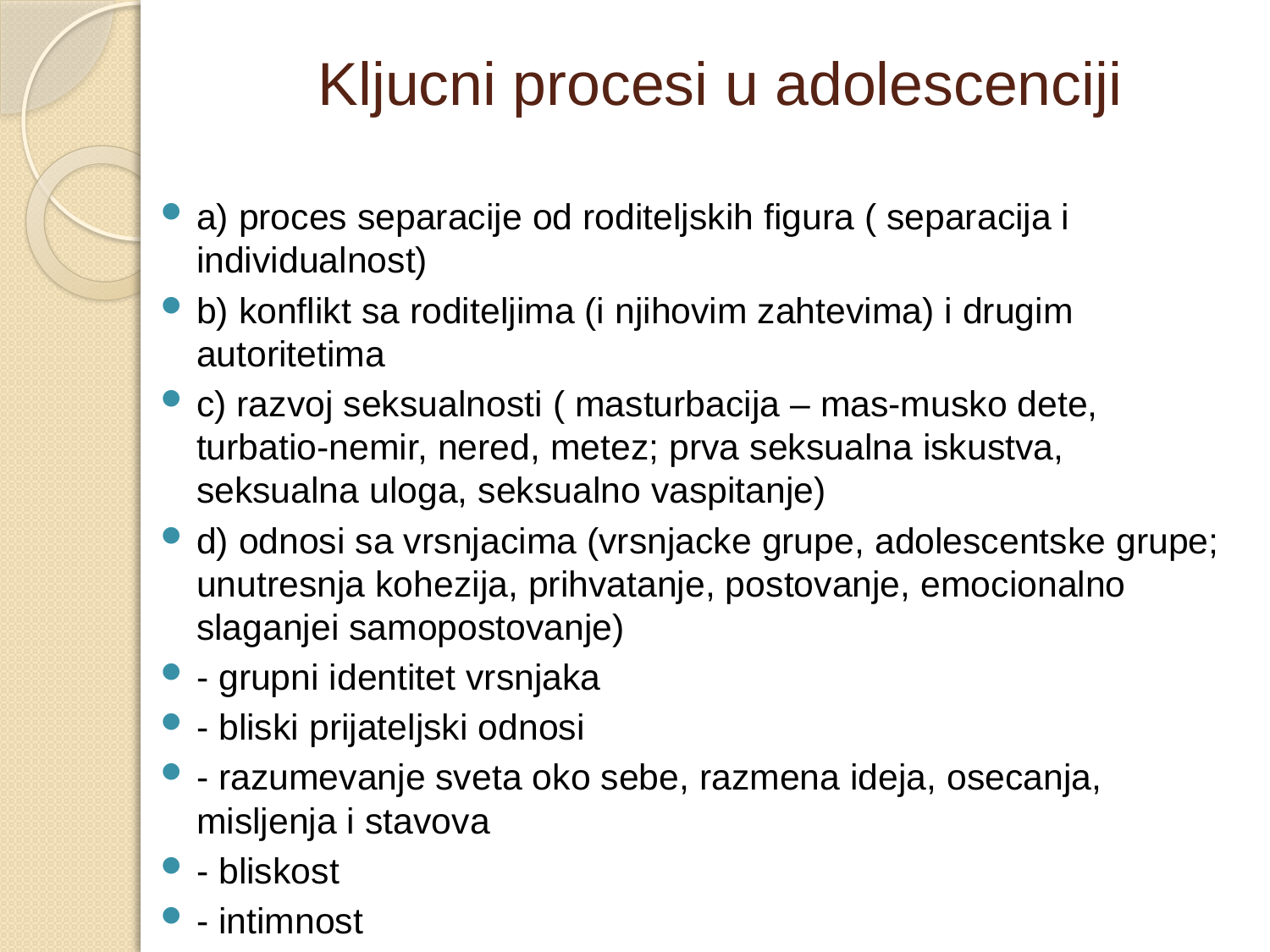

# Kljucni procesi u adolescenciji

a) proces separacije od roditeljskih figura ( separacija i individualnost)
b) konflikt sa roditeljima (i njihovim zahtevima) i drugim autoritetima
c) razvoj seksualnosti ( masturbacija – mas-musko dete, turbatio-nemir, nered, metez; prva seksualna iskustva, seksualna uloga, seksualno vaspitanje)
d) odnosi sa vrsnjacima (vrsnjacke grupe, adolescentske grupe; unutresnja kohezija, prihvatanje, postovanje, emocionalno slaganjei samopostovanje)
- grupni identitet vrsnjaka
- bliski prijateljski odnosi
- razumevanje sveta oko sebe, razmena ideja, osecanja, misljenja i stavova
- bliskost
- intimnost